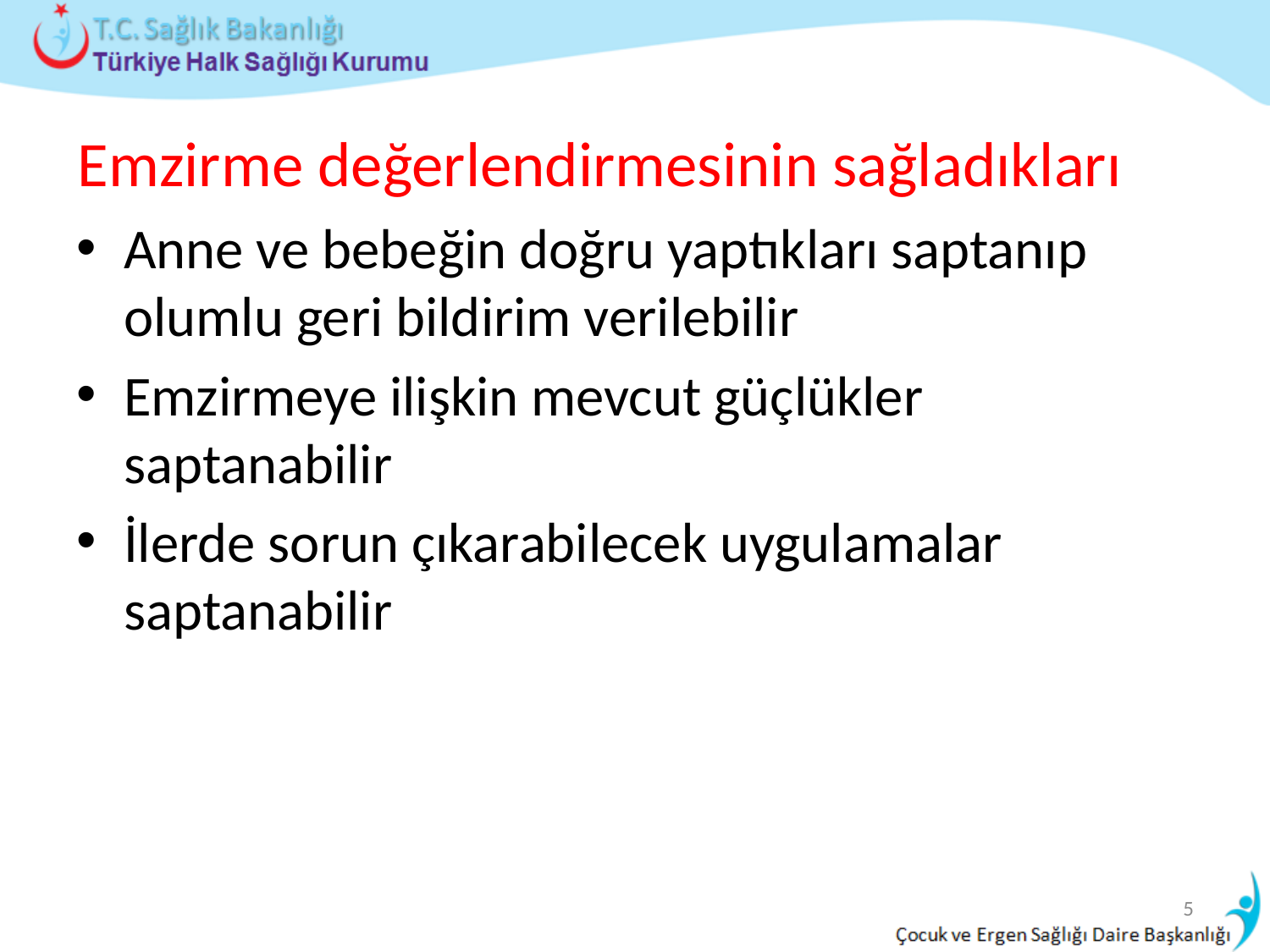

# Emzirme değerlendirmesinin sağladıkları
Anne ve bebeğin doğru yaptıkları saptanıp olumlu geri bildirim verilebilir
Emzirmeye ilişkin mevcut güçlükler saptanabilir
İlerde sorun çıkarabilecek uygulamalar saptanabilir

5